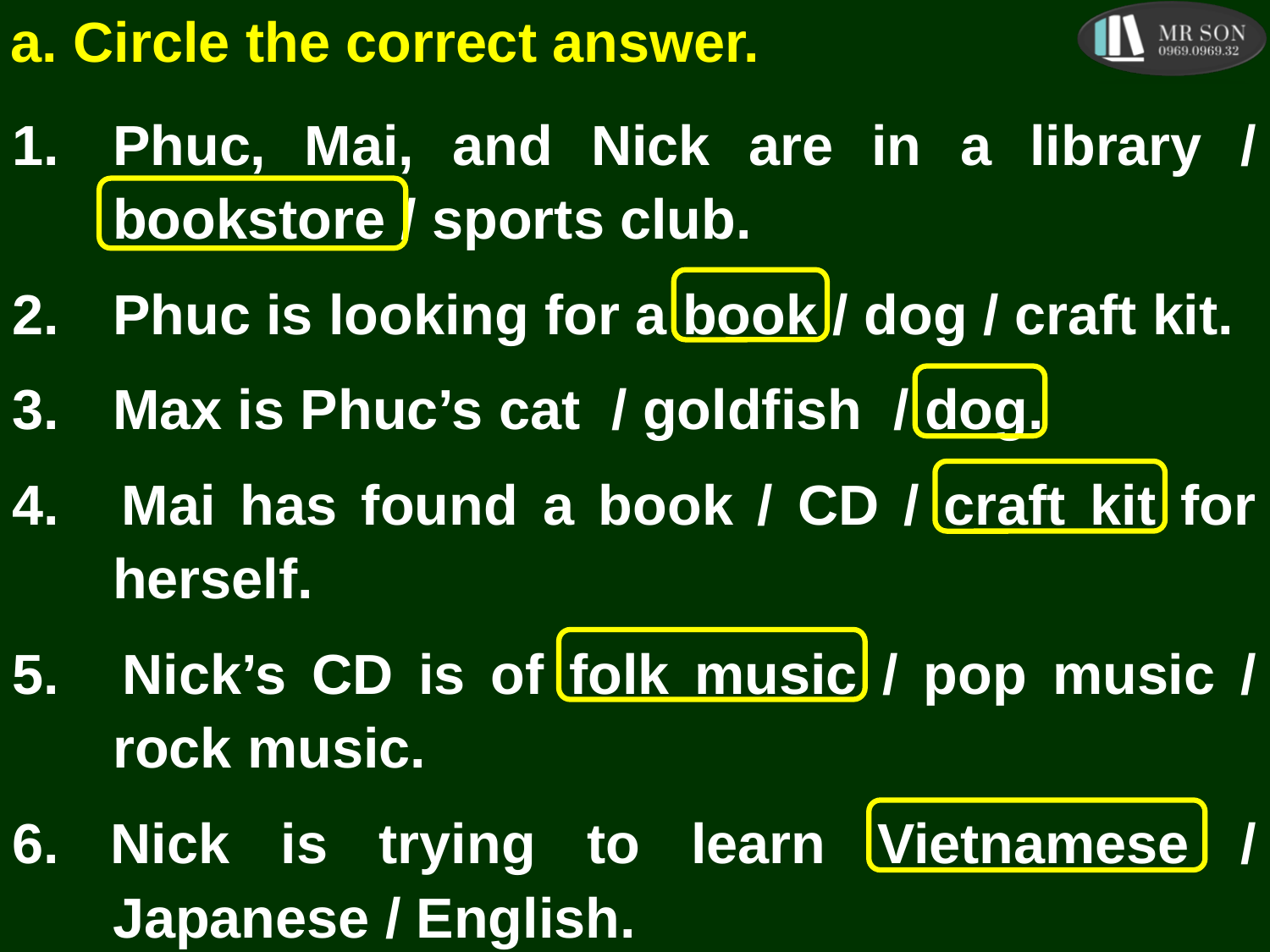

a. Circle the correct answer.
Phuc, Mai, and Nick are in a library / bookstore / sports club.
2. 	Phuc is looking for a book / dog / craft kit.
3. 	Max is Phuc’s cat  / goldfish  / dog.
4. 	Mai has found a book / CD / craft kit for herself.
5. 	Nick’s CD is of folk music / pop music / rock music.
6. Nick is trying to learn Vietnamese / Japanese / English.